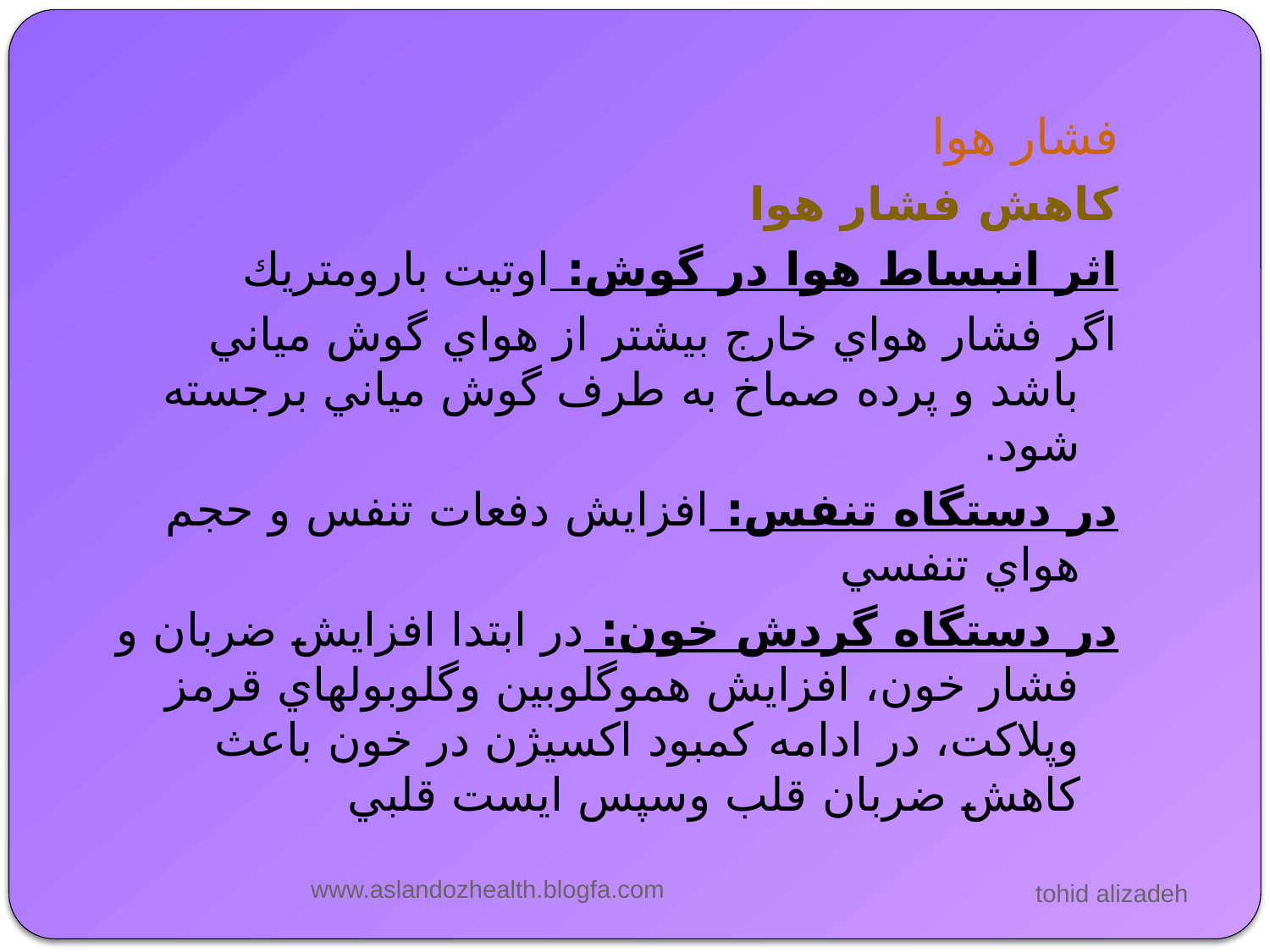

فشار هوا
كاهش فشار هوا
اثر انبساط هوا در گوش: اوتيت بارومتريك
اگر فشار هواي خارج بيشتر از هواي گوش مياني باشد و پرده صماخ به طرف گوش مياني برجسته شود.
در دستگاه تنفس: افزايش دفعات تنفس و حجم هواي تنفسي
در دستگاه گردش خون: در ابتدا افزايش ضربان و فشار خون، افزايش هموگلوبين وگلوبولهاي قرمز وپلاكت، در ادامه كمبود اكسيژن در خون باعث كاهش ضربان قلب وسپس ايست قلبي
www.aslandozhealth.blogfa.com
tohid alizadeh